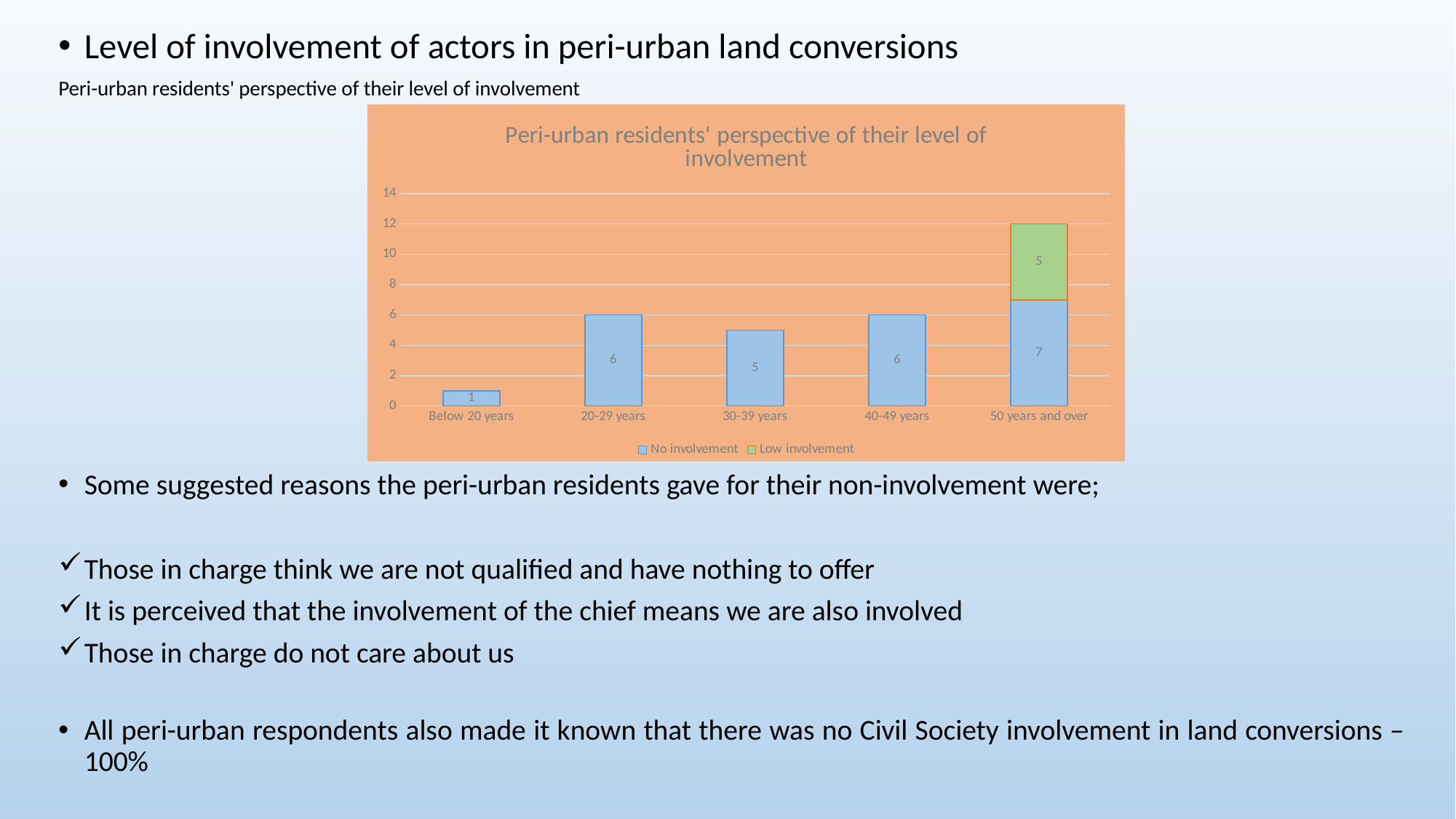

Level of involvement of actors in peri-urban land conversions
Peri-urban residents' perspective of their level of involvement

Some suggested reasons the peri-urban residents gave for their non-involvement were;

Those in charge think we are not qualified and have nothing to offer
It is perceived that the involvement of the chief means we are also involved
Those in charge do not care about us

All peri-urban respondents also made it known that there was no Civil Society involvement in land conversions – 100%

### Chart: Peri-urban residents' perspective of their level of involvement

| Category | No involvement | Low involvement |
|---|---|---|
| Below 20 years | 1.0 | None |
| 20-29 years | 6.0 | None |
| 30-39 years | 5.0 | None |
| 40-49 years | 6.0 | None |
| 50 years and over | 7.0 | 5.0 |